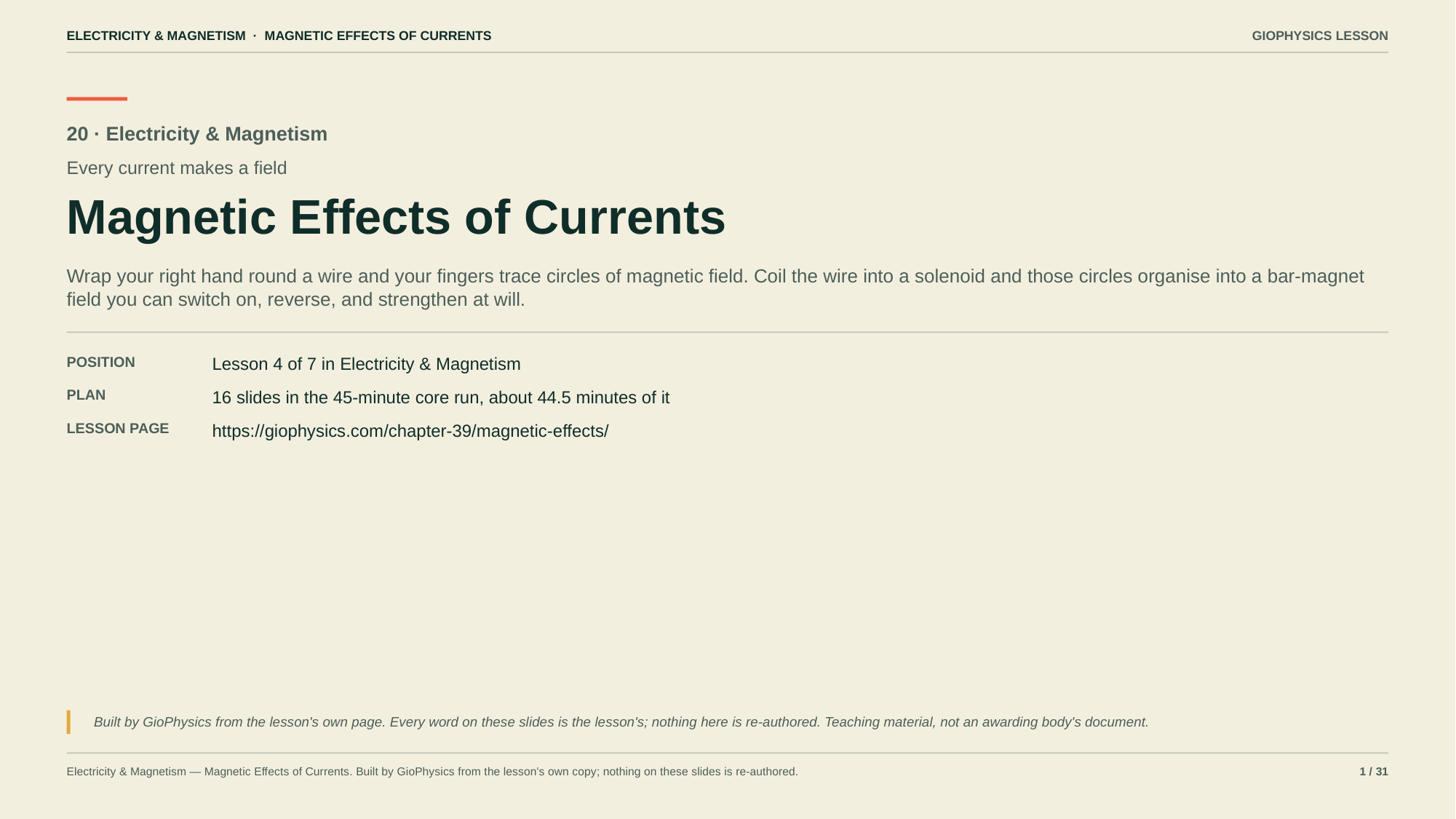

ELECTRICITY & MAGNETISM  ·  MAGNETIC EFFECTS OF CURRENTS
GIOPHYSICS LESSON

20 · Electricity & Magnetism
Every current makes a field
Magnetic Effects of Currents
Wrap your right hand round a wire and your fingers trace circles of magnetic field. Coil the wire into a solenoid and those circles organise into a bar-magnet field you can switch on, reverse, and strengthen at will.

POSITION
Lesson 4 of 7 in Electricity & Magnetism
PLAN
16 slides in the 45-minute core run, about 44.5 minutes of it
LESSON PAGE
https://giophysics.com/chapter-39/magnetic-effects/

Built by GioPhysics from the lesson's own page. Every word on these slides is the lesson's; nothing here is re-authored. Teaching material, not an awarding body's document.

Electricity & Magnetism — Magnetic Effects of Currents. Built by GioPhysics from the lesson's own copy; nothing on these slides is re-authored.
1 / 31